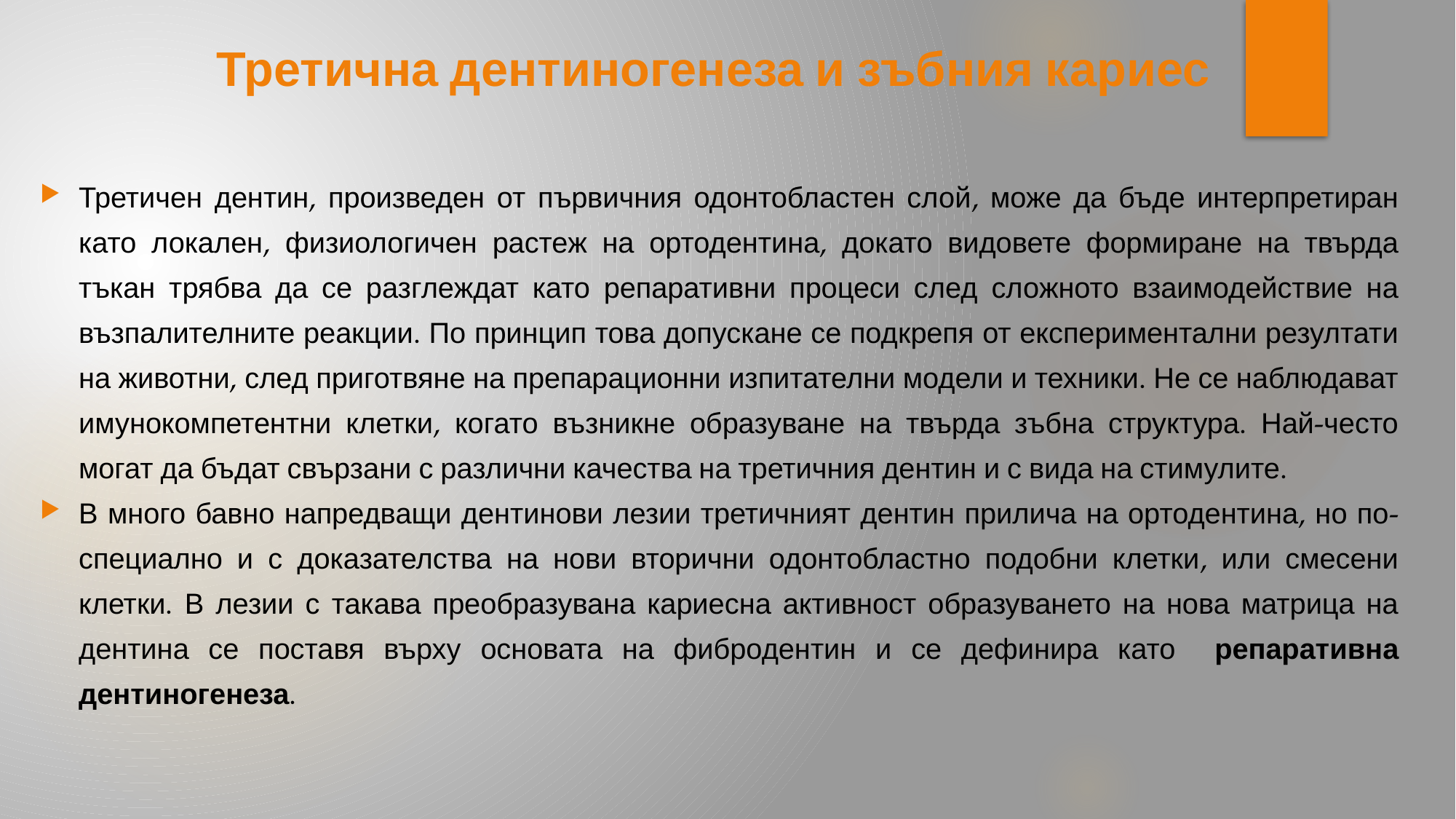

# Третична дентиногенеза и зъбния кариес
Третичен дентин, произведен от първичния одонтобластен слой, може да бъде интерпретиран като локален, физиологичен растеж на ортодентина, докато видовете формиране на твърда тъкан трябва да се разглеждат като репаративни процеси след сложното взаимодействие на възпалителните реакции. По принцип това допускане се подкрепя от експериментални резултати на животни, след приготвяне на препарационни изпитателни модели и техники. Не се наблюдават имунокомпетентни клетки, когато възникне образуване на твърда зъбна структура. Най-често могат да бъдат свързани с различни качества на третичния дентин и с вида на стимулите.
В много бавно напредващи дентинови лезии третичният дентин прилича на ортодентина, но по-специално и с доказателства на нови вторични одонтобластно подобни клетки, или смесени клетки. В лезии с такава преобразувана кариесна активност образуването на нова матрица на дентина се поставя върху основата на фибродентин и се дефинира като  репаративна дентиногенеза.